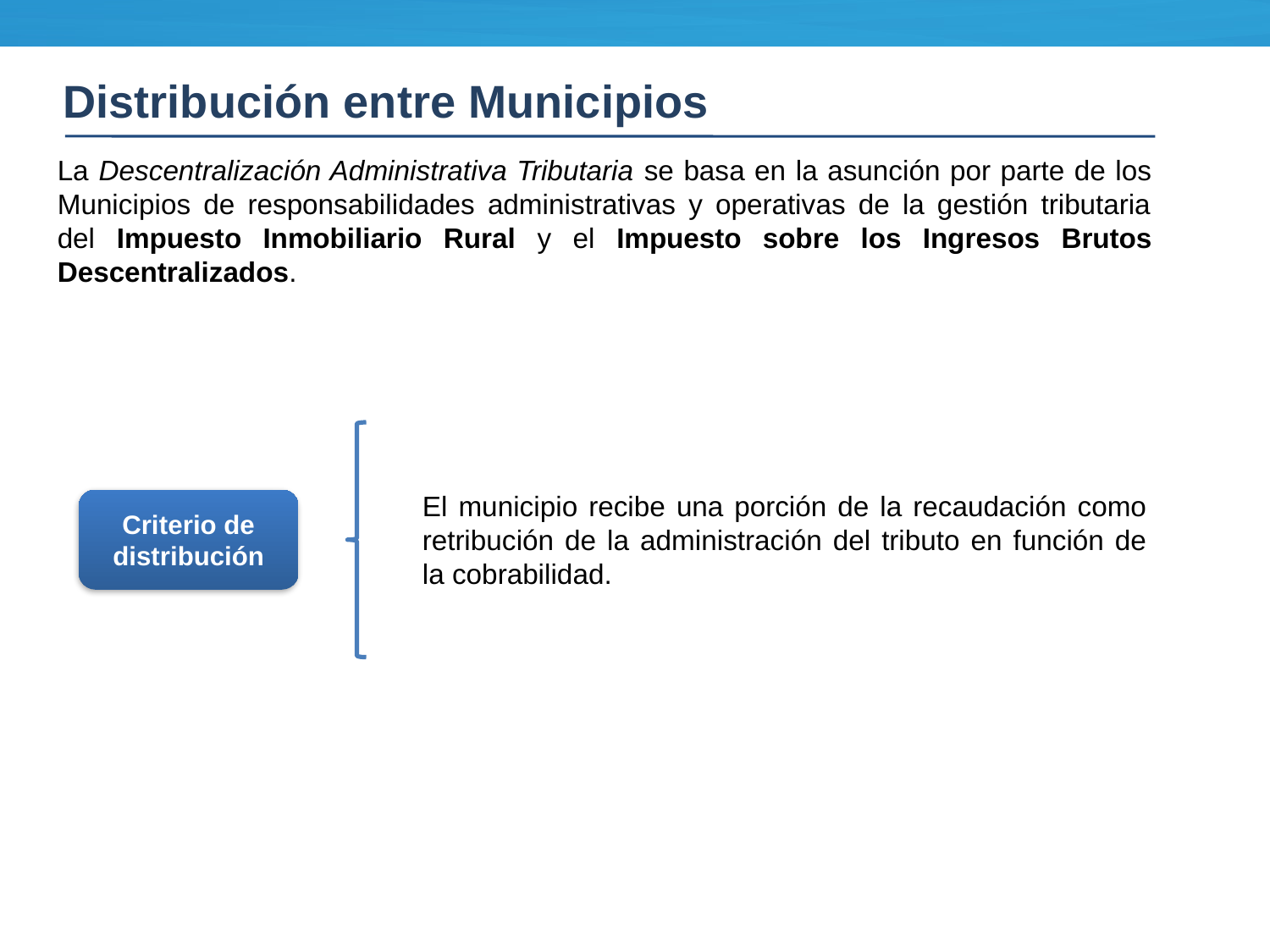

Distribución entre Municipios
La Descentralización Administrativa Tributaria se basa en la asunción por parte de los Municipios de responsabilidades administrativas y operativas de la gestión tributaria del Impuesto Inmobiliario Rural y el Impuesto sobre los Ingresos Brutos Descentralizados.

El municipio recibe una porción de la recaudación como retribución de la administración del tributo en función de la cobrabilidad.
Criterio de distribución